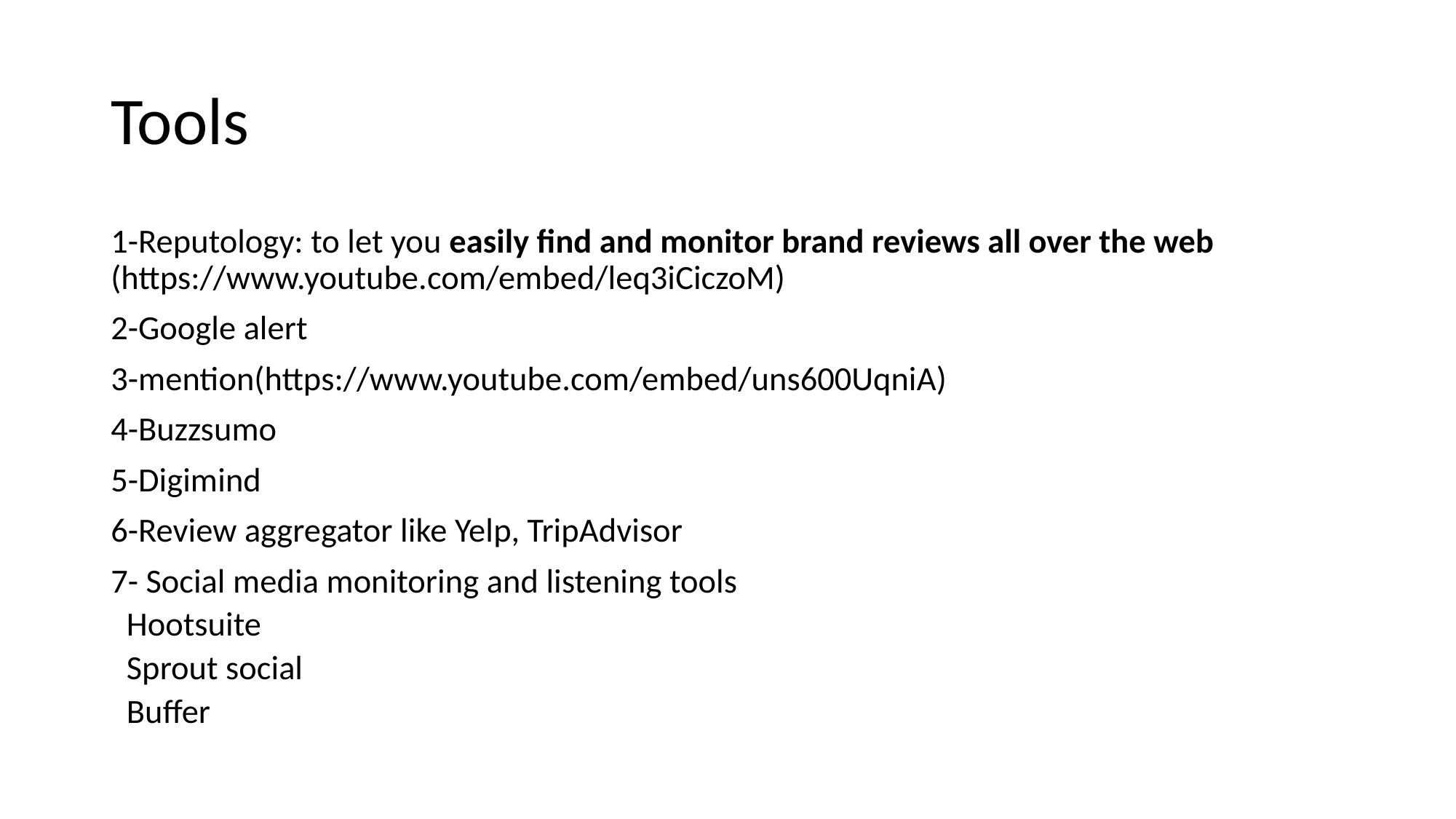

# Tools
1-Reputology: to let you easily find and monitor brand reviews all over the web (https://www.youtube.com/embed/leq3iCiczoM)
2-Google alert
3-mention(https://www.youtube.com/embed/uns600UqniA)
4-Buzzsumo
5-Digimind
6-Review aggregator like Yelp, TripAdvisor
7- Social media monitoring and listening tools
Hootsuite
Sprout social
Buffer